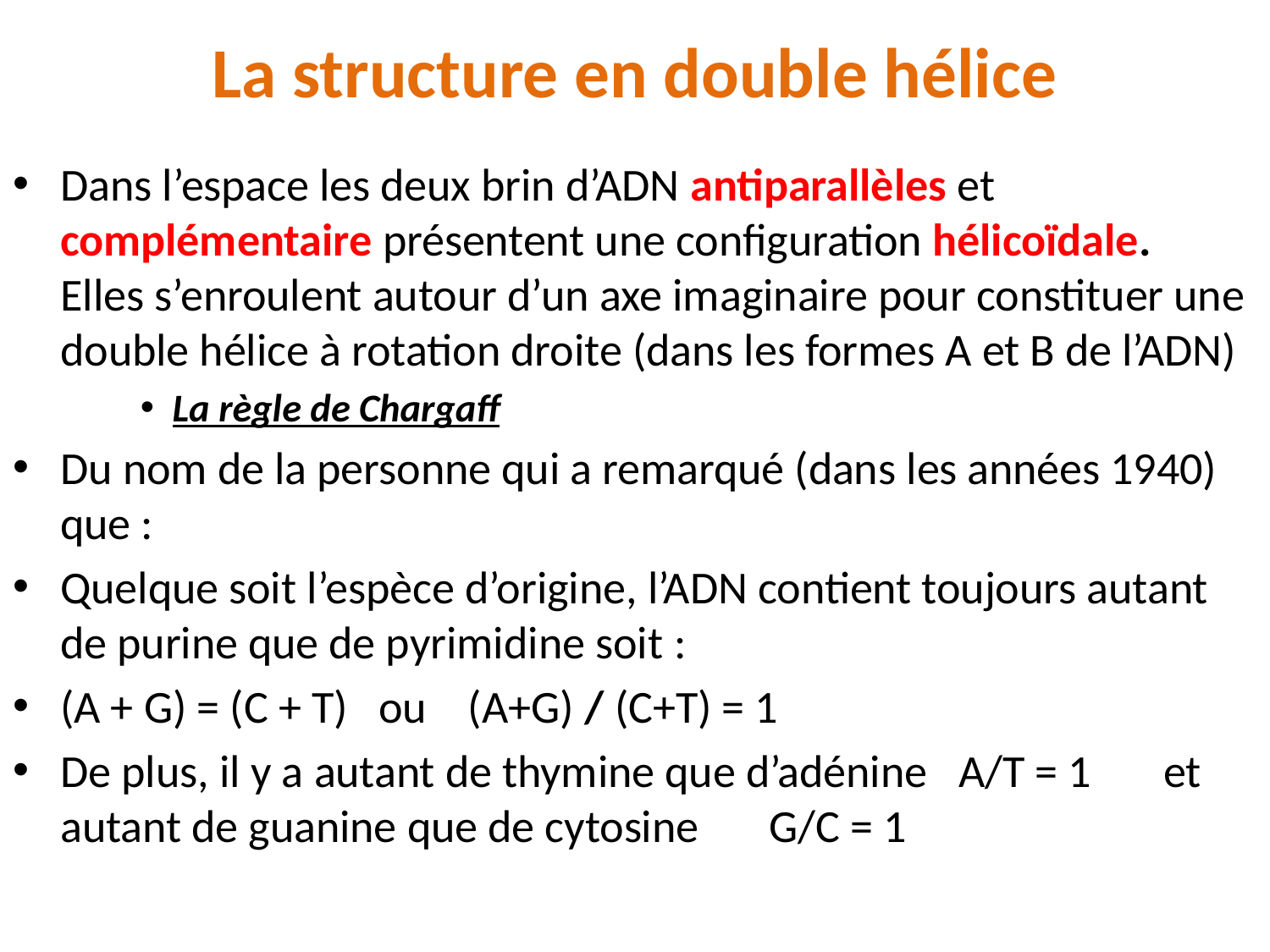

# La structure en double hélice
Dans l’espace les deux brin d’ADN antiparallèles et complémentaire présentent une configuration hélicoïdale.
Elles s’enroulent autour d’un axe imaginaire pour constituer une double hélice à rotation droite (dans les formes A et B de l’ADN)
La règle de Chargaff
Du nom de la personne qui a remarqué (dans les années 1940) que :
Quelque soit l’espèce d’origine, l’ADN contient toujours autant de purine que de pyrimidine soit :
(A + G) = (C + T)   ou    (A+G) / (C+T) = 1
De plus, il y a autant de thymine que d’adénine   A/T = 1       et autant de guanine que de cytosine	G/C = 1